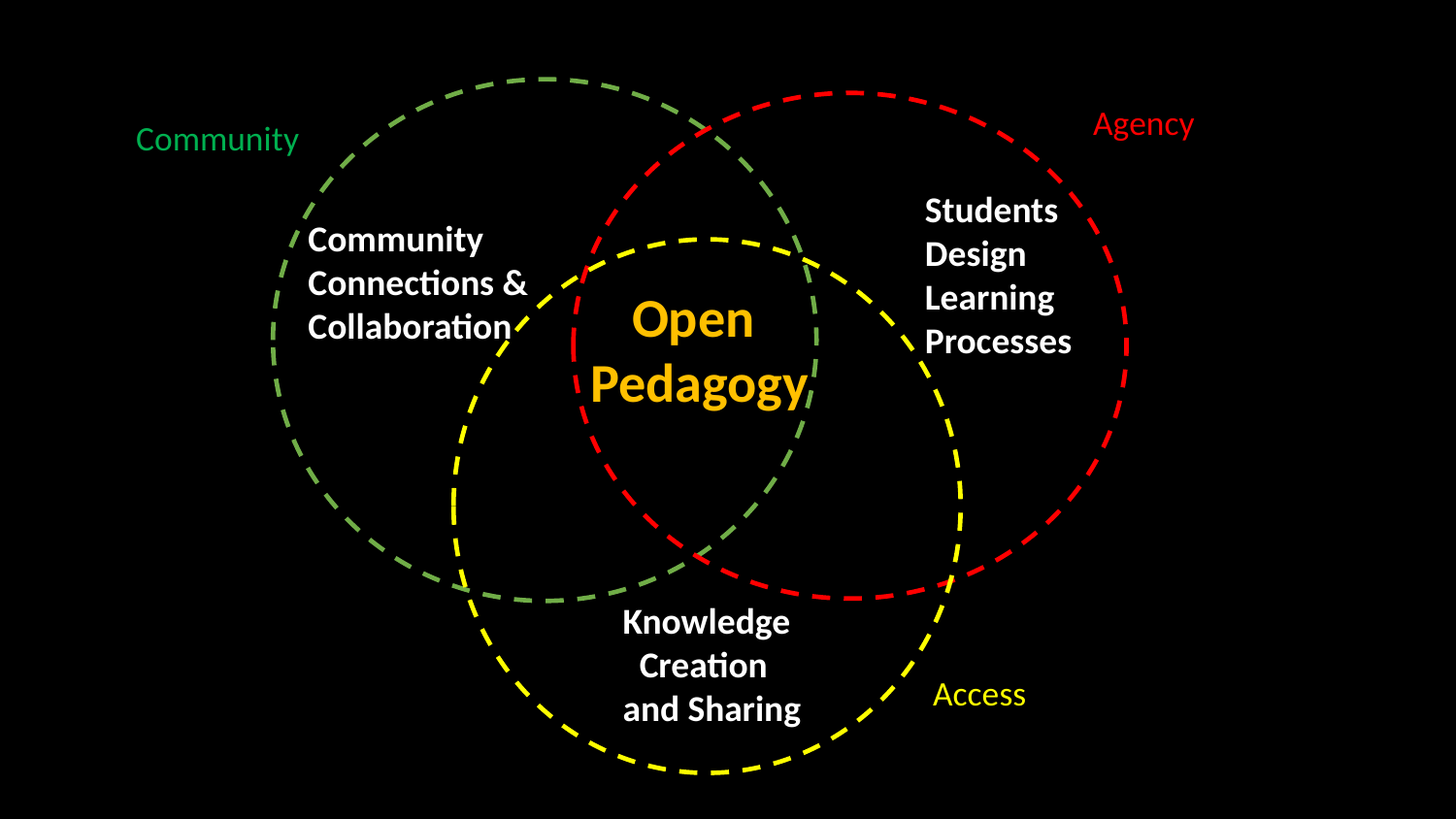

Agency
Community
Students Design
Learning Processes
Community
Connections & Collaboration

Open
Pedagogy
Knowledge
  Creation and Sharing

Access